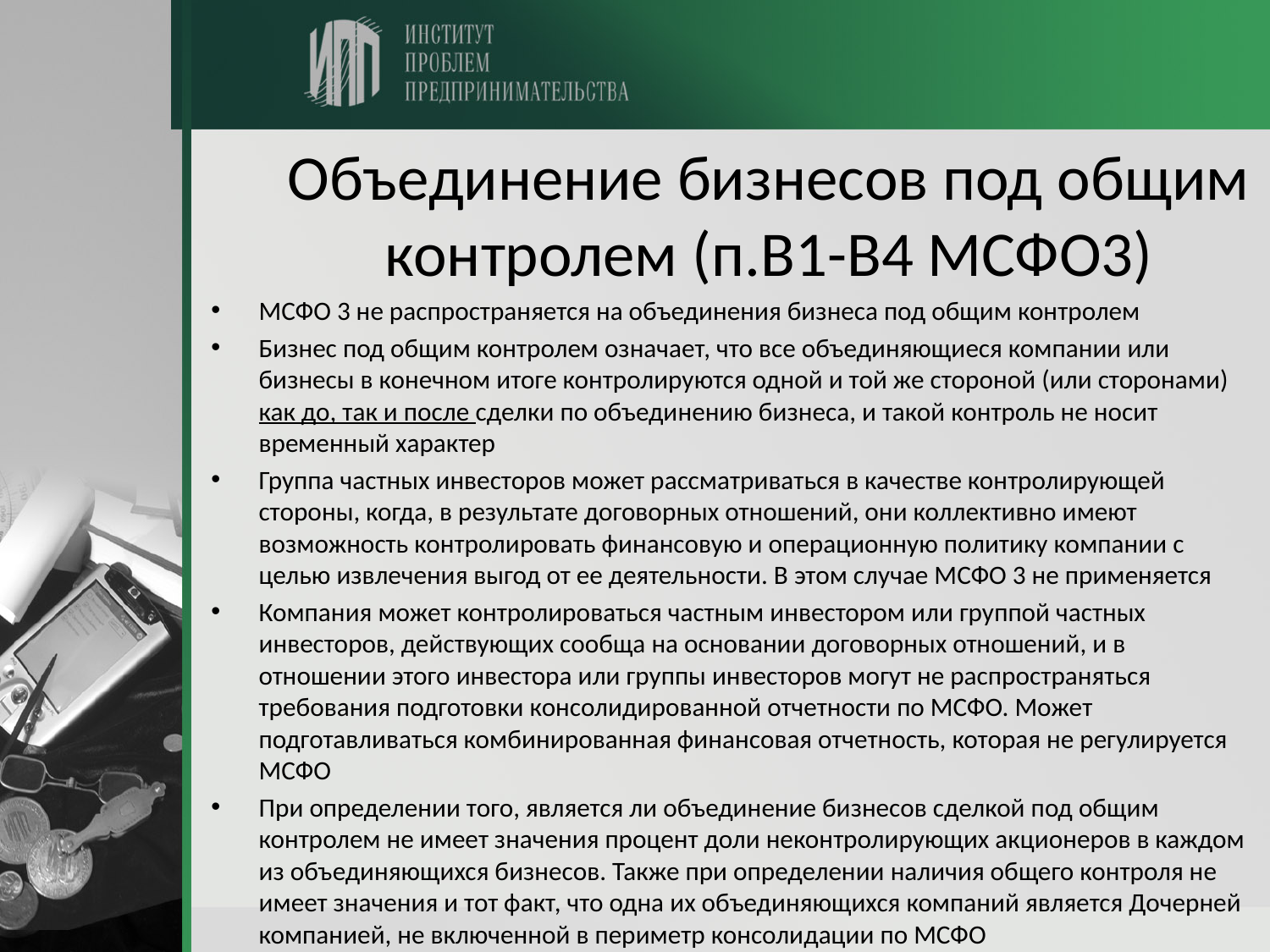

# Объединение бизнесов под общим контролем (п.B1-B4 МСФО3)
МСФО 3 не распространяется на объединения бизнеса под общим контролем
Бизнес под общим контролем означает, что все объединяющиеся компании или бизнесы в конечном итоге контролируются одной и той же стороной (или сторонами) как до, так и после сделки по объединению бизнеса, и такой контроль не носит временный характер
Группа частных инвесторов может рассматриваться в качестве контролирующей стороны, когда, в результате договорных отношений, они коллективно имеют возможность контролировать финансовую и операционную политику компании с целью извлечения выгод от ее деятельности. В этом случае МСФО 3 не применяется
Компания может контролироваться частным инвестором или группой частных инвесторов, действующих сообща на основании договорных отношений, и в отношении этого инвестора или группы инвесторов могут не распространяться требования подготовки консолидированной отчетности по МСФО. Может подготавливаться комбинированная финансовая отчетность, которая не регулируется МСФО
При определении того, является ли объединение бизнесов сделкой под общим контролем не имеет значения процент доли неконтролирующих акционеров в каждом из объединяющихся бизнесов. Также при определении наличия общего контроля не имеет значения и тот факт, что одна их объединяющихся компаний является Дочерней компанией, не включенной в периметр консолидации по МСФО